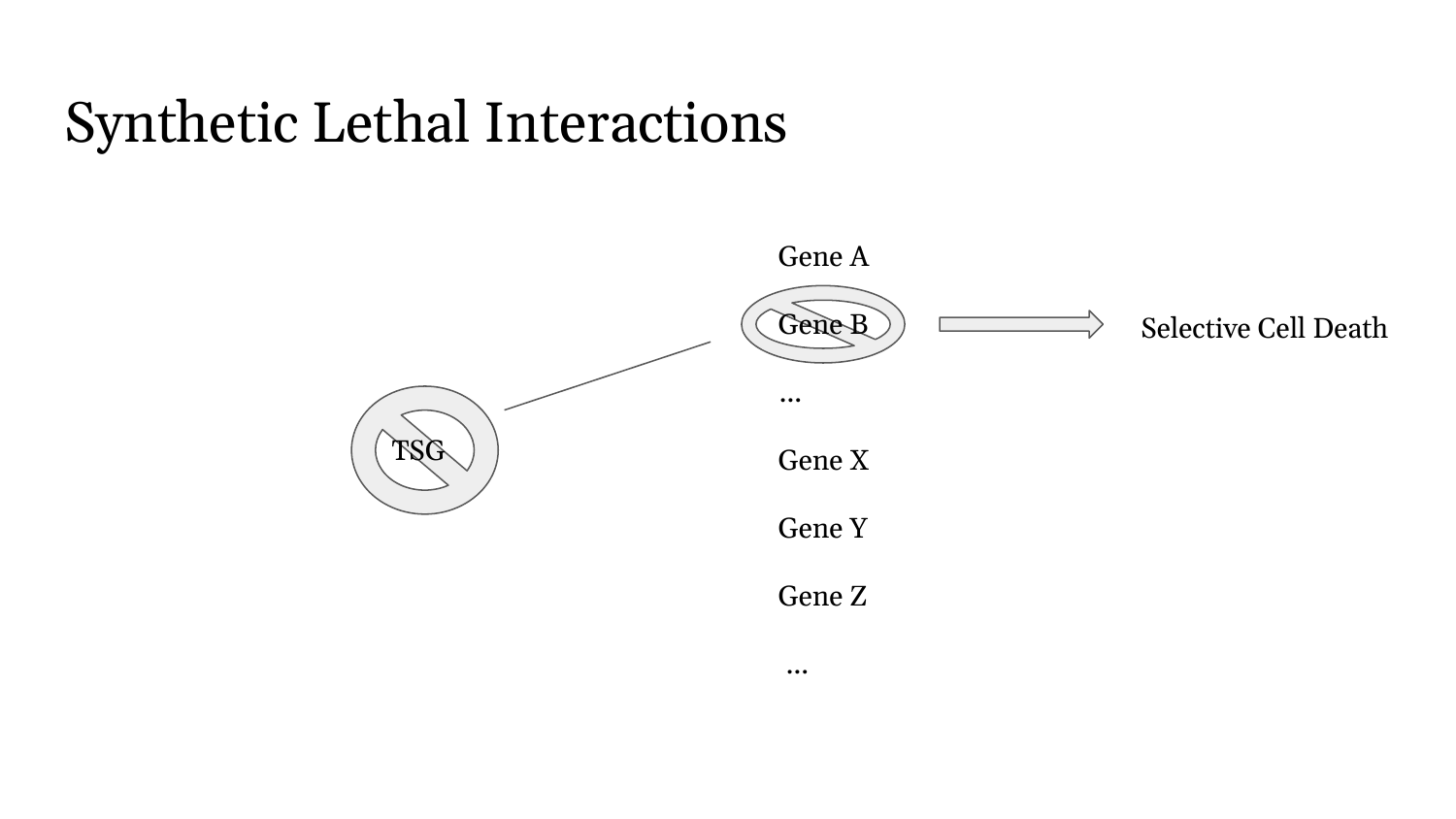

# Synthetic Lethal Interactions
Gene A

Gene B

…

Gene X

Gene Y

Gene Z

 …

Selective Cell Death

TSG